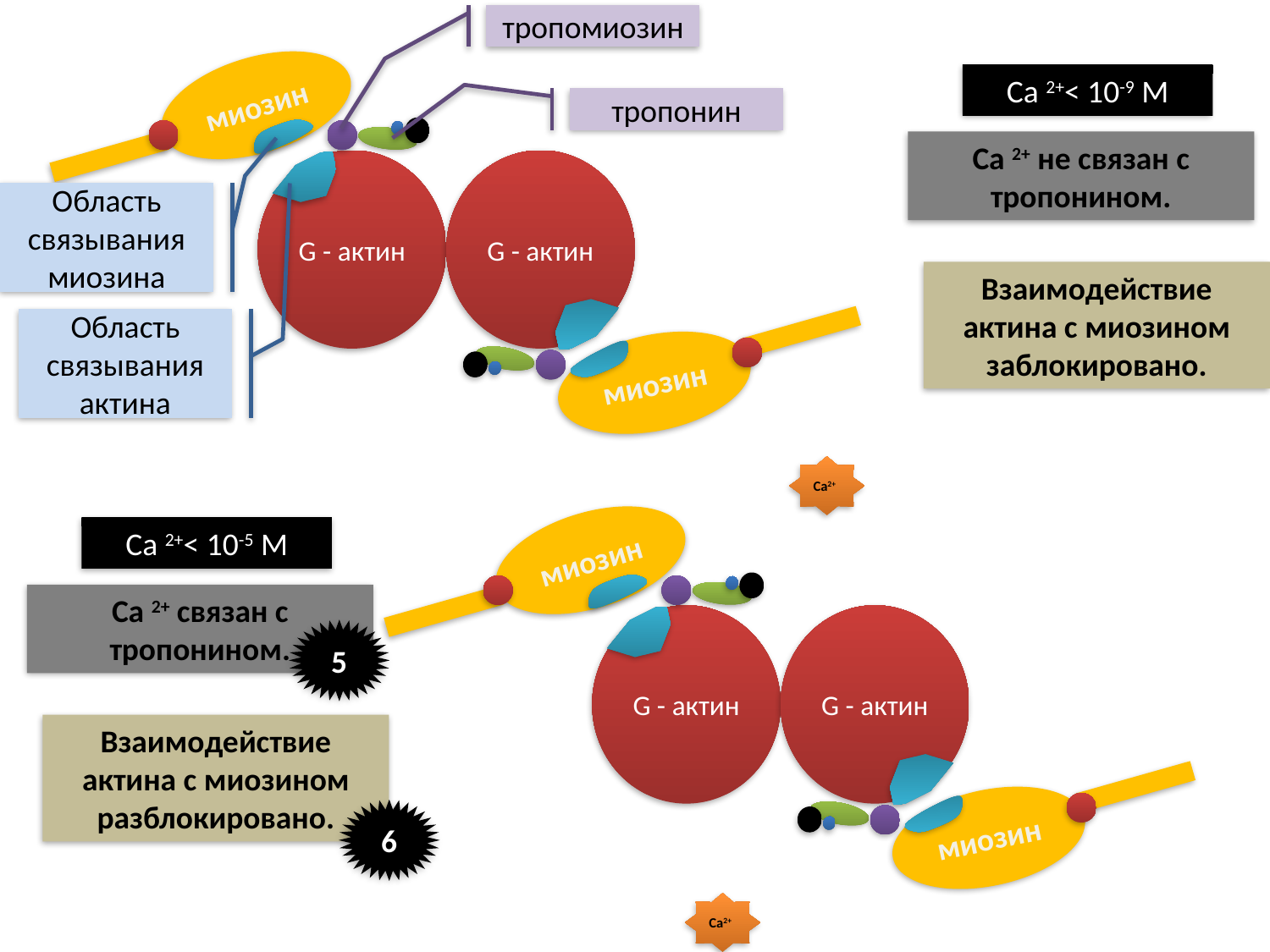

тропомиозин
миозин

Са 2+< 10-9 M
тропонин

Са 2+ не связан с тропонином.
G - актин
G - актин

Область связывания миозина
Взаимодействие актина с миозином заблокировано.

Область связывания актина
миозин

Са2+
миозин

Са 2+< 10-5 M

Са 2+ связан с тропонином.
G - актин
G - актин

5
Взаимодействие актина с миозином разблокировано.

миозин

6

Са2+